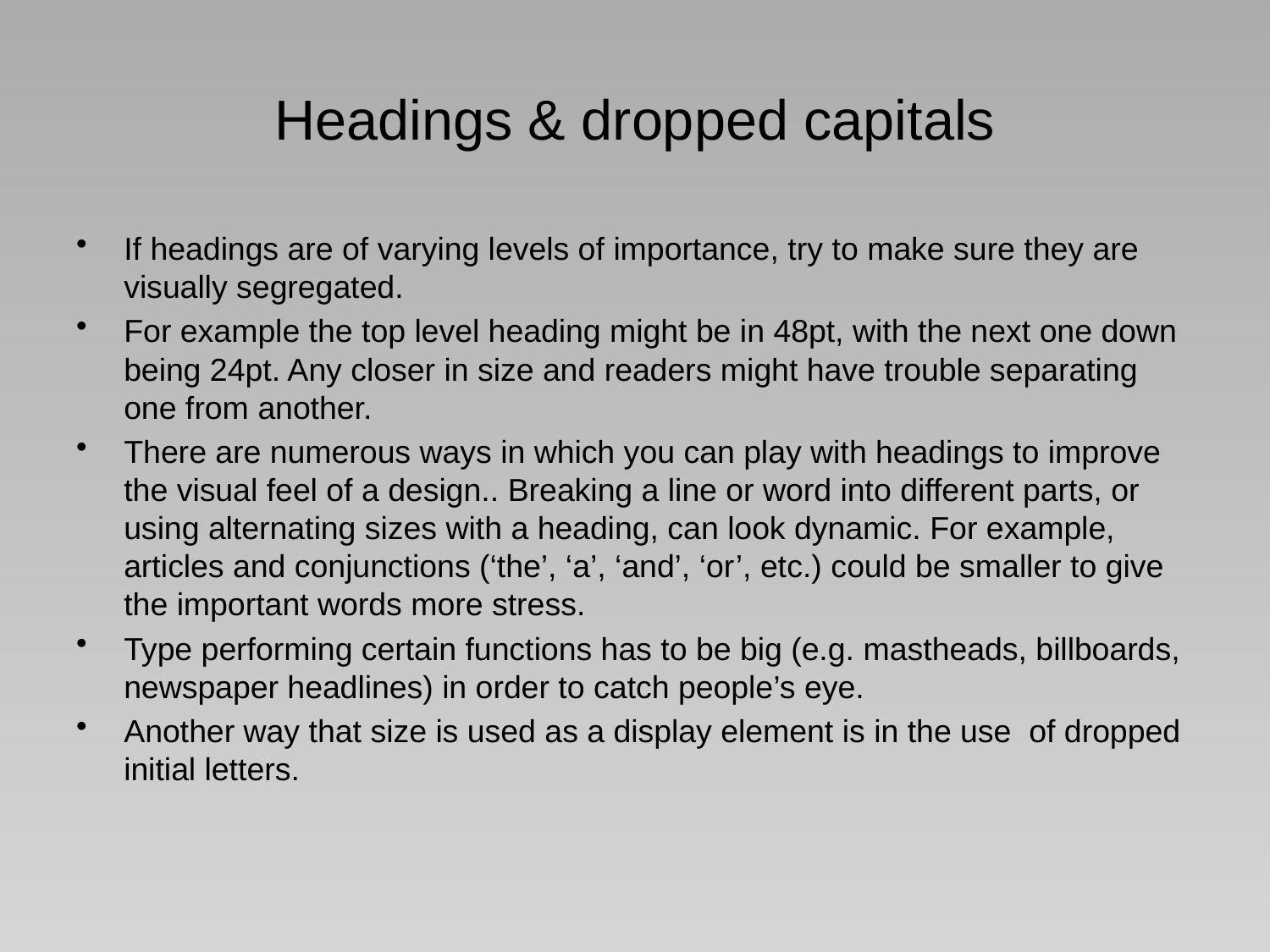

# Headings & dropped capitals
If headings are of varying levels of importance, try to make sure they are visually segregated.
For example the top level heading might be in 48pt, with the next one down being 24pt. Any closer in size and readers might have trouble separating one from another.
There are numerous ways in which you can play with headings to improve the visual feel of a design.. Breaking a line or word into different parts, or using alternating sizes with a heading, can look dynamic. For example, articles and conjunctions (‘the’, ‘a’, ‘and’, ‘or’, etc.) could be smaller to give the important words more stress.
Type performing certain functions has to be big (e.g. mastheads, billboards, newspaper headlines) in order to catch people’s eye.
Another way that size is used as a display element is in the use  of dropped initial letters.